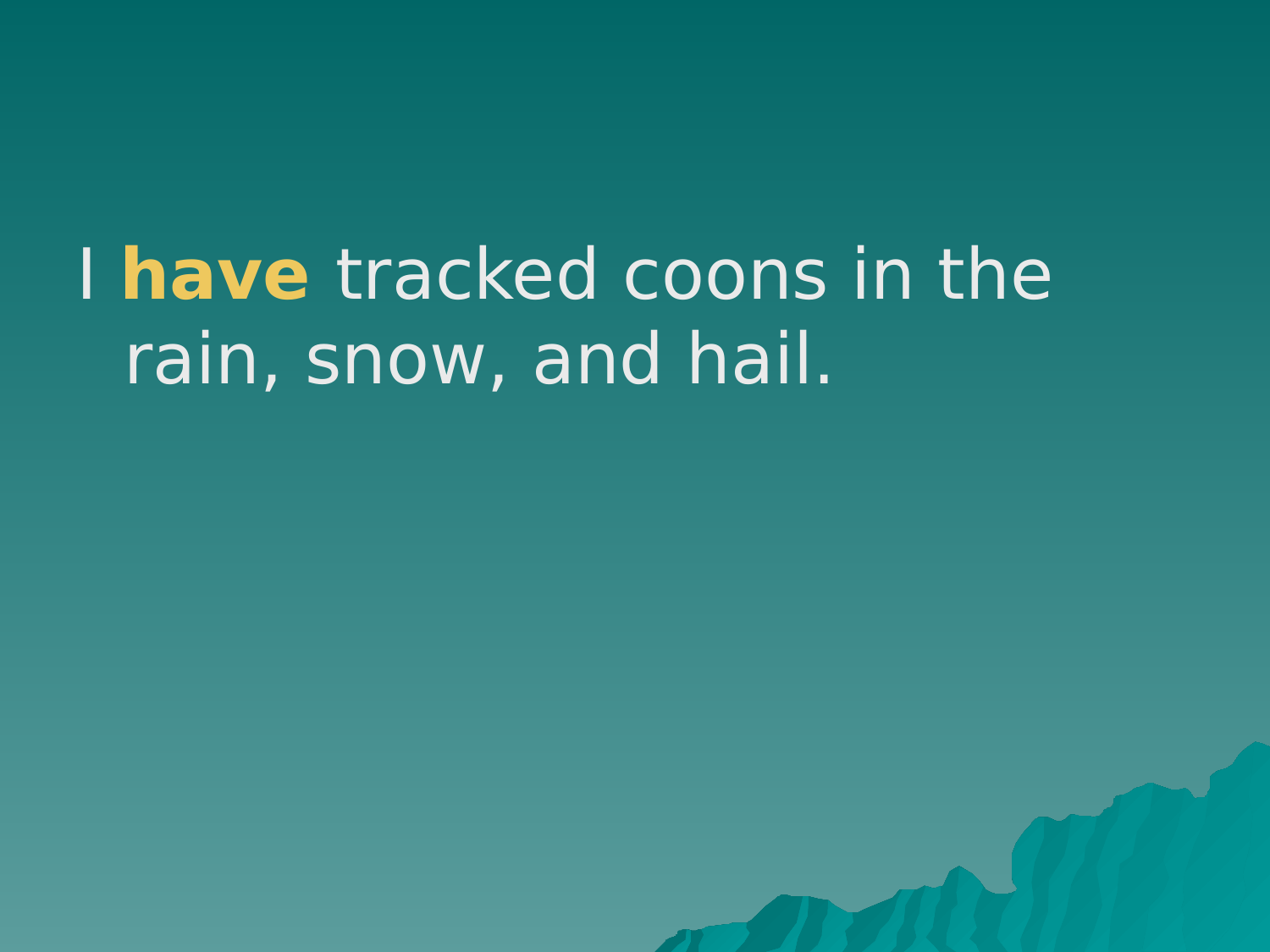

I have tracked coons in the rain, snow, and hail.